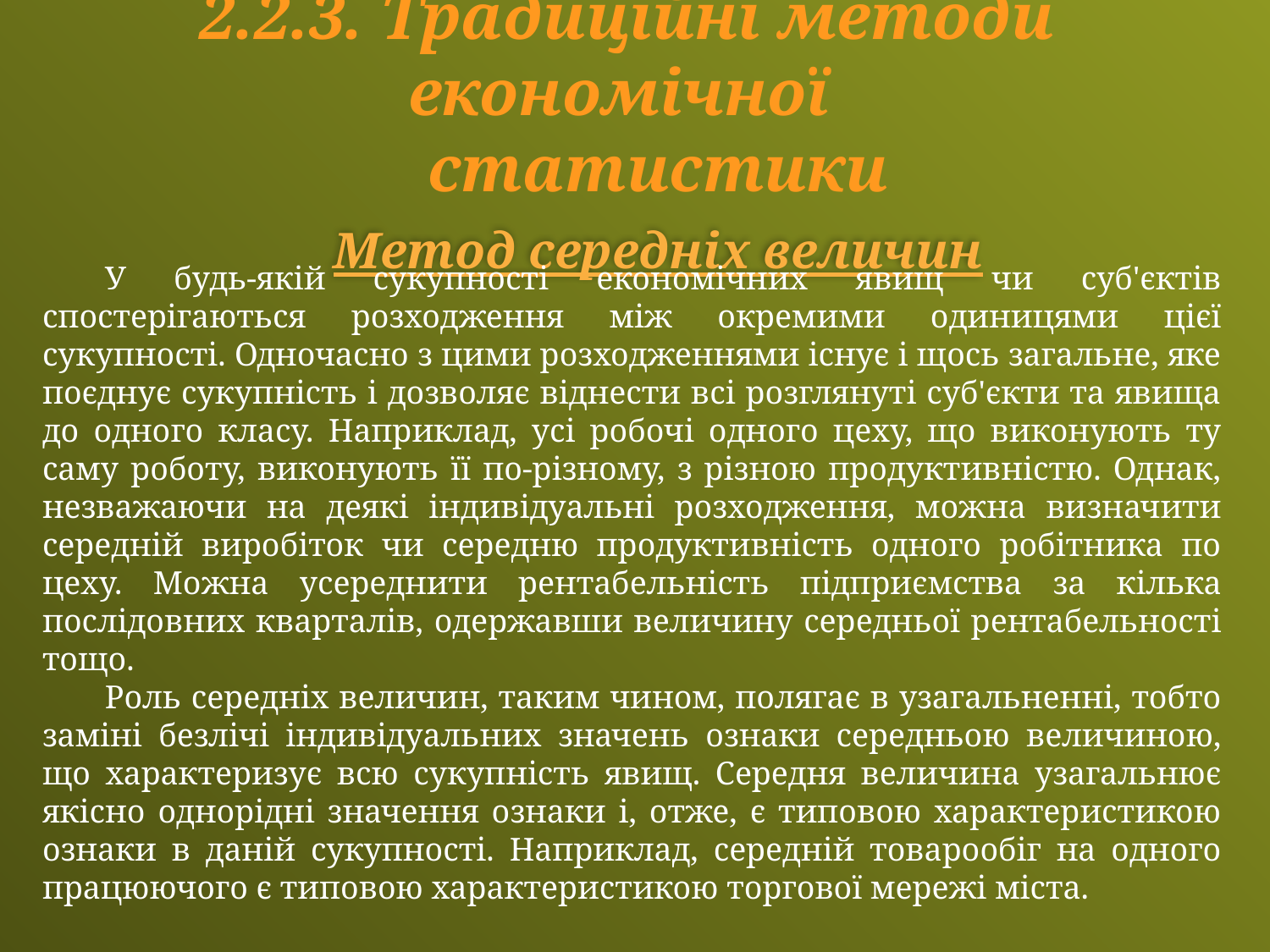

2.2.3. Традиційні методи економічної
статистики

Метод середніх величин
У будь-якій сукупності економічних явищ чи суб'єктів спостерігаються розходження між окремими одиницями цієї сукупності. Одночасно з цими розходженнями існує і щось загальне, яке поєднує сукупність і дозволяє віднести всі розглянуті суб'єкти та явища до одного класу. Наприклад, усі робочі одного цеху, що виконують ту саму роботу, виконують її по-різному, з різною продуктивністю. Однак, незважаючи на деякі індивідуальні розходження, можна визначити середній виробіток чи середню продуктивність одного робітника по цеху. Можна усереднити рентабельність підприємства за кілька послідовних кварталів, одержавши величину середньої рентабельності тощо.
Роль середніх величин, таким чином, полягає в узагальненні, тобто заміні безлічі індивідуальних значень ознаки середньою величиною, що характеризує всю сукупність явищ. Середня величина узагальнює якісно однорідні значення ознаки і, отже, є типовою характеристикою ознаки в даній сукупності. Наприклад, середній товарообіг на одного працюючого є типовою характеристикою торгової мережі міста.